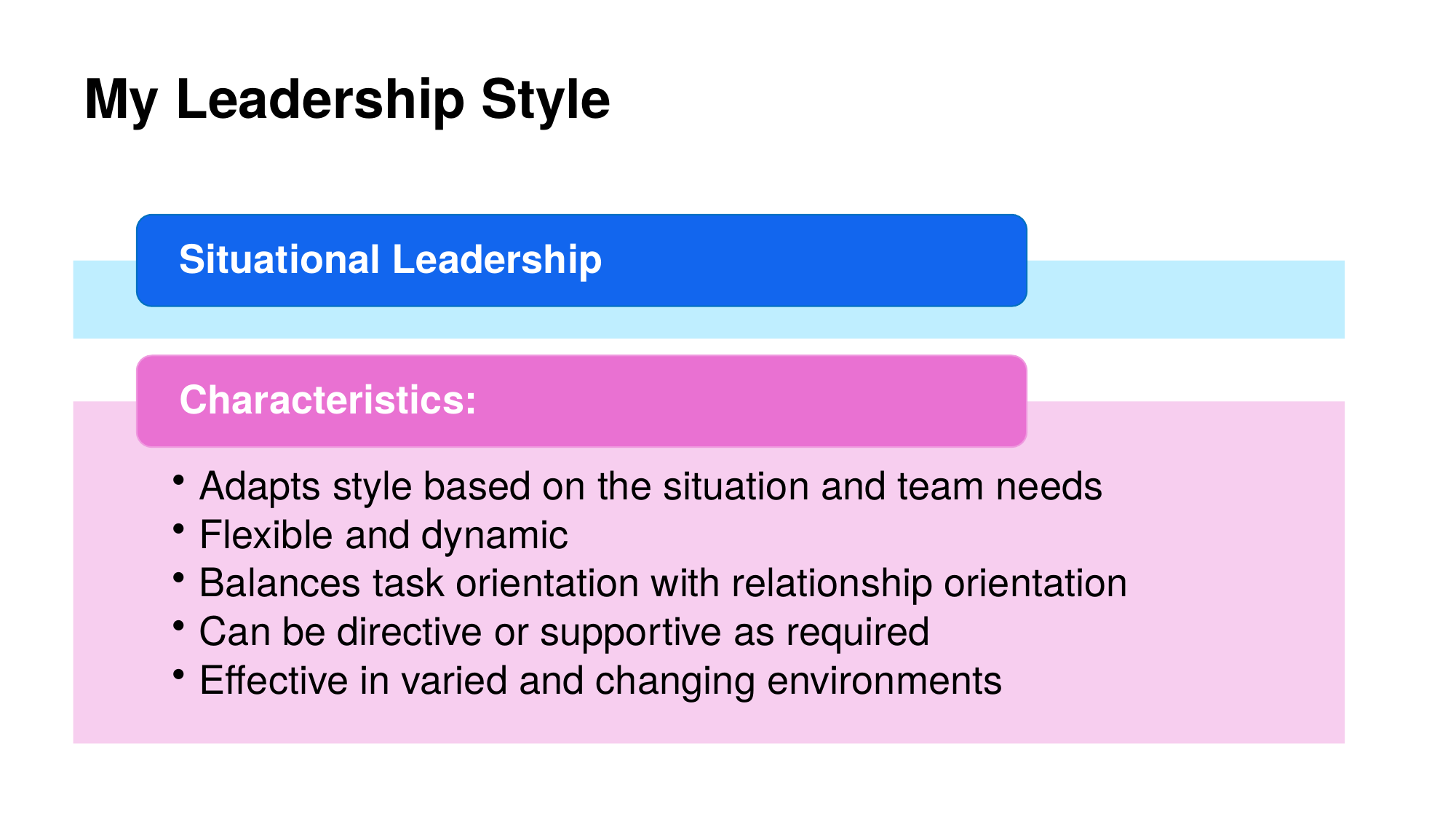

# My Leadership Style
Situational Leadership
Adapts style based on the situation and team needs
Flexible and dynamic
Balances task orientation with relationship orientation
Can be directive or supportive as required
Effective in varied and changing environments
Characteristics: